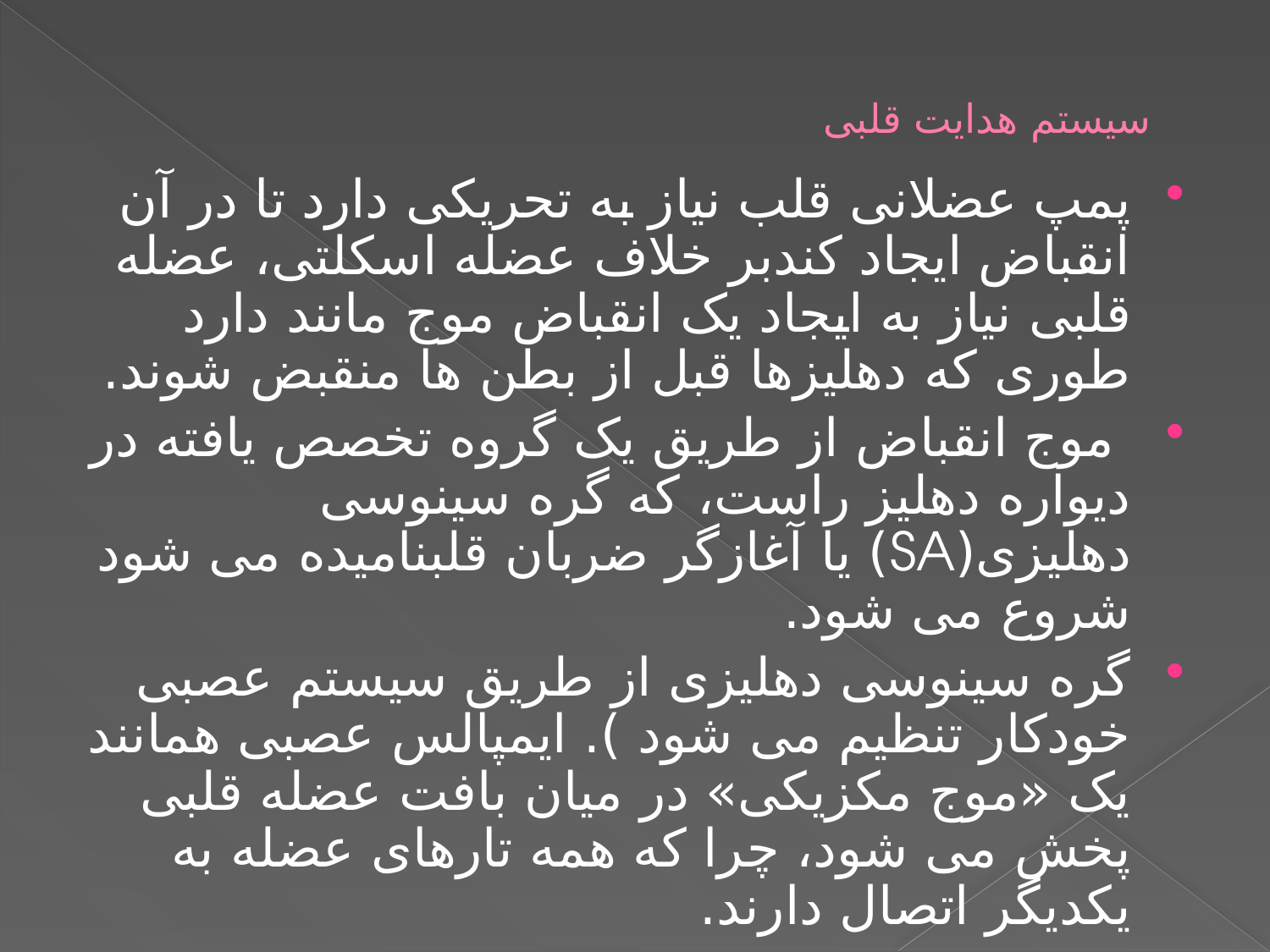

# سیستم هدایت قلبی
پمپ عضلانی قلب نیاز به تحریکی دارد تا در آن انقباض ایجاد کندبر خلاف عضله اسکلتی، عضله قلبی نیاز به ایجاد یک انقباض موج مانند دارد طوری که دهلیزها قبل از بطن ها منقبض شوند.
 موج انقباض از طریق یک گروه تخصص یافته در دیواره دهلیز راست، که گره سینوسی دهلیزی(SA) یا آغازگر ضربان قلبنامیده می شود شروع می شود.
گره سینوسی دهلیزی از طریق سیستم عصبی خودکار تنظیم می شود ). ایمپالس عصبی همانند یک «موج مکزیکی» در میان بافت عضله قلبی پخش می شود، چرا که همه تارهای عضله به یکدیگر اتصال دارند.